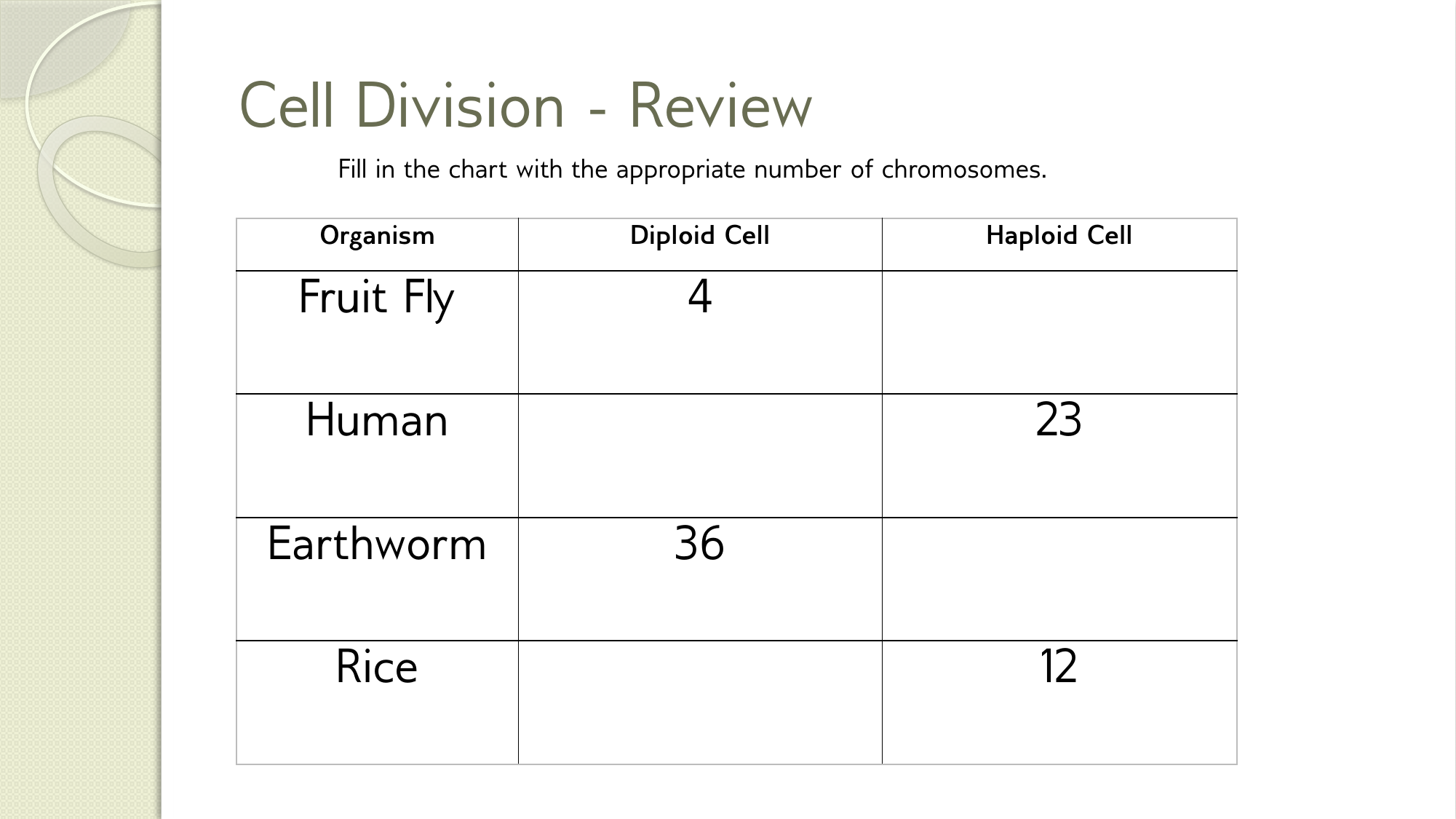

# Cell Division - Review
Fill in the chart with the appropriate number of chromosomes.
| Organism | Diploid Cell | Haploid Cell |
| --- | --- | --- |
| Fruit Fly | 4 |  |
| Human |  | 23 |
| Earthworm | 36 |  |
| Rice |  | 12 |